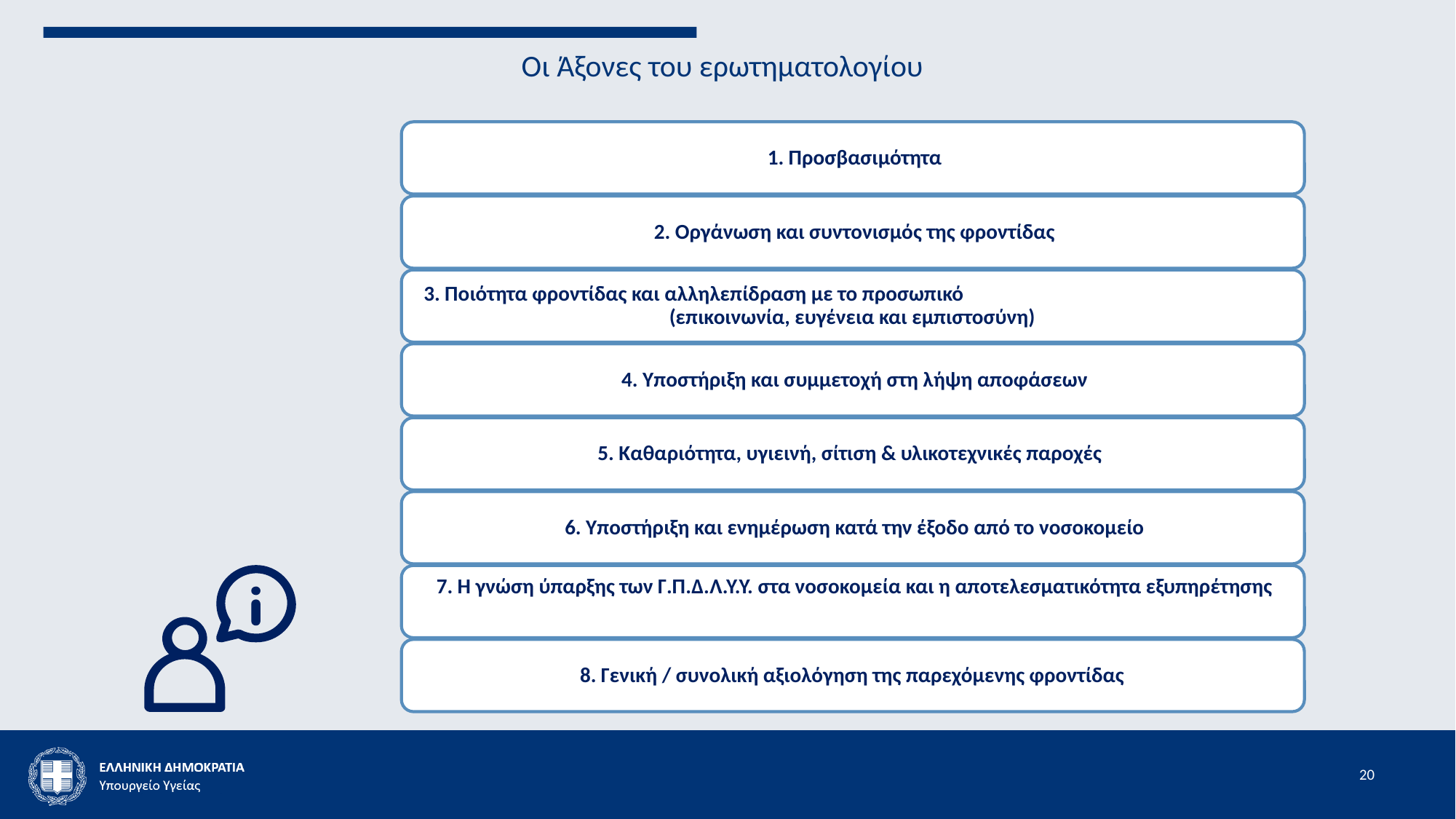

# Οι Άξονες του ερωτηματολογίου
1. Προσβασιμότητα
2. Οργάνωση και συντονισμός της φροντίδας
3. Ποιότητα φροντίδας και αλληλεπίδραση με το προσωπικό                                                                     (επικοινωνία, ευγένεια και εμπιστοσύνη)
4. Υποστήριξη και συμμετοχή στη λήψη αποφάσεων
5. Καθαριότητα, υγιεινή, σίτιση & υλικοτεχνικές παροχές
6. Υποστήριξη και ενημέρωση κατά την έξοδο από το νοσοκομείο
7. Η γνώση ύπαρξης των Γ.Π.Δ.Λ.Υ.Υ. στα νοσοκομεία και η αποτελεσματικότητα εξυπηρέτησης

8. Γενική / συνολική αξιολόγηση της παρεχόμενης φροντίδας

20